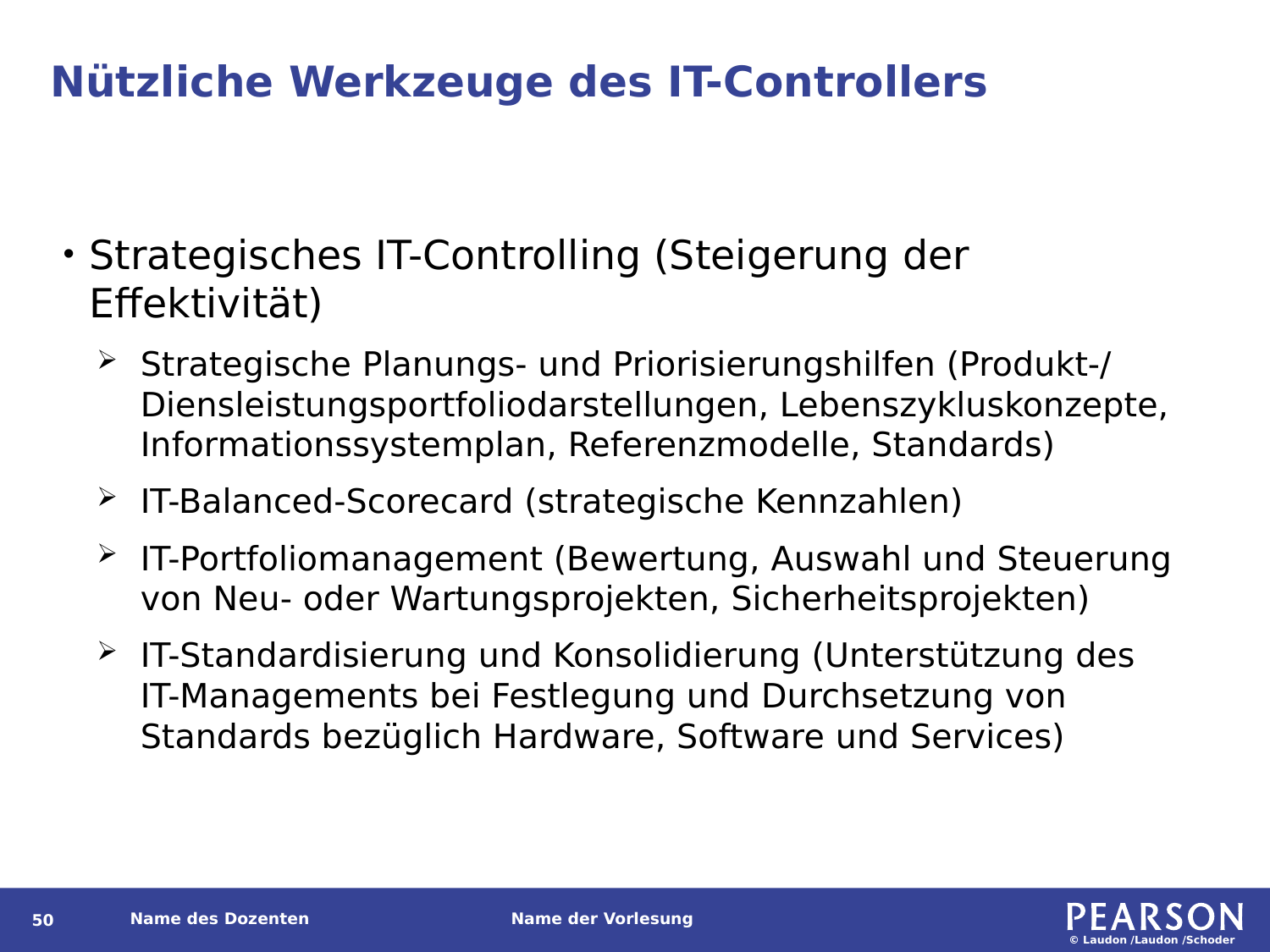

# Nützliche Werkzeuge des IT-Controllers

Strategisches IT-Controlling (Steigerung der Effektivität)
Strategische Planungs- und Priorisierungshilfen (Produkt-/ Diensleistungsportfoliodarstellungen, Lebenszykluskonzepte, Informationssystemplan, Referenzmodelle, Standards)
IT-Balanced-Scorecard (strategische Kennzahlen)
IT-Portfoliomanagement (Bewertung, Auswahl und Steuerung von Neu- oder Wartungsprojekten, Sicherheitsprojekten)
IT-Standardisierung und Konsolidierung (Unterstützung des IT-Managements bei Festlegung und Durchsetzung von Standards bezüglich Hardware, Software und Services)
50